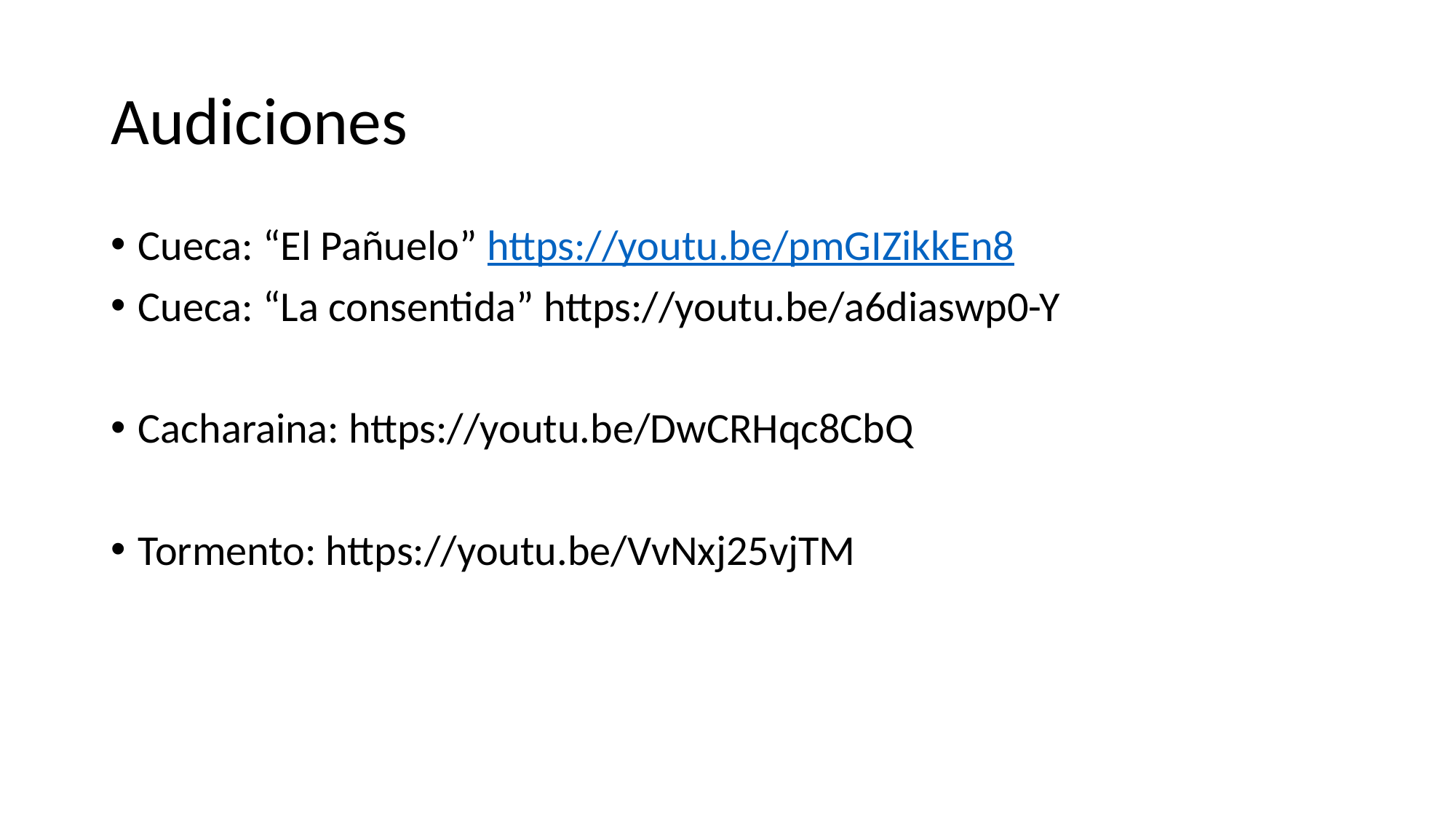

# Audiciones
Cueca: “El Pañuelo” https://youtu.be/pmGIZikkEn8
Cueca: “La consentida” https://youtu.be/a6diaswp0-Y

Cacharaina: https://youtu.be/DwCRHqc8CbQ

Tormento: https://youtu.be/VvNxj25vjTM